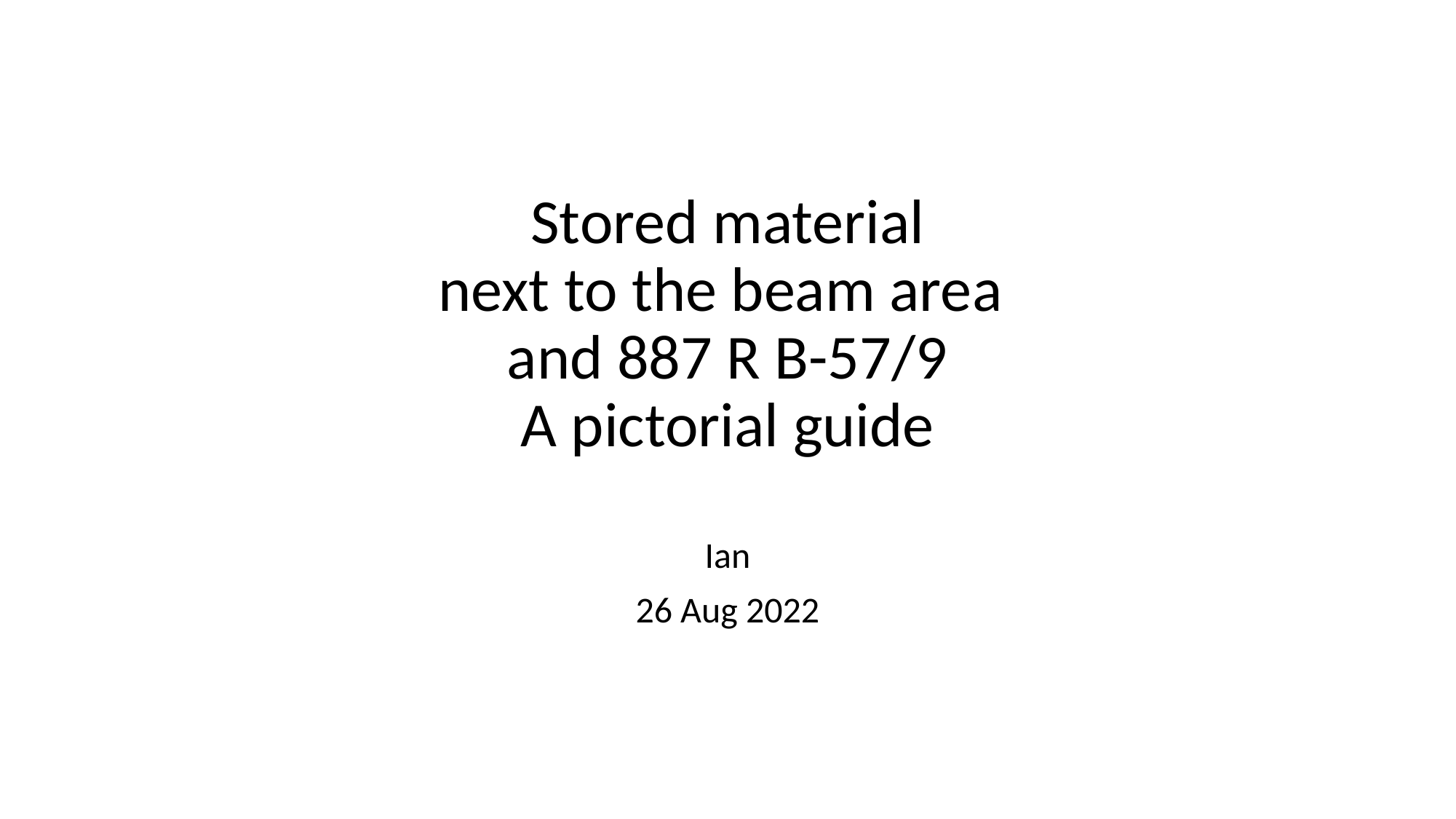

# Stored material next to the beam area and 887 R B-57/9 A pictorial guide
Ian
26 Aug 2022